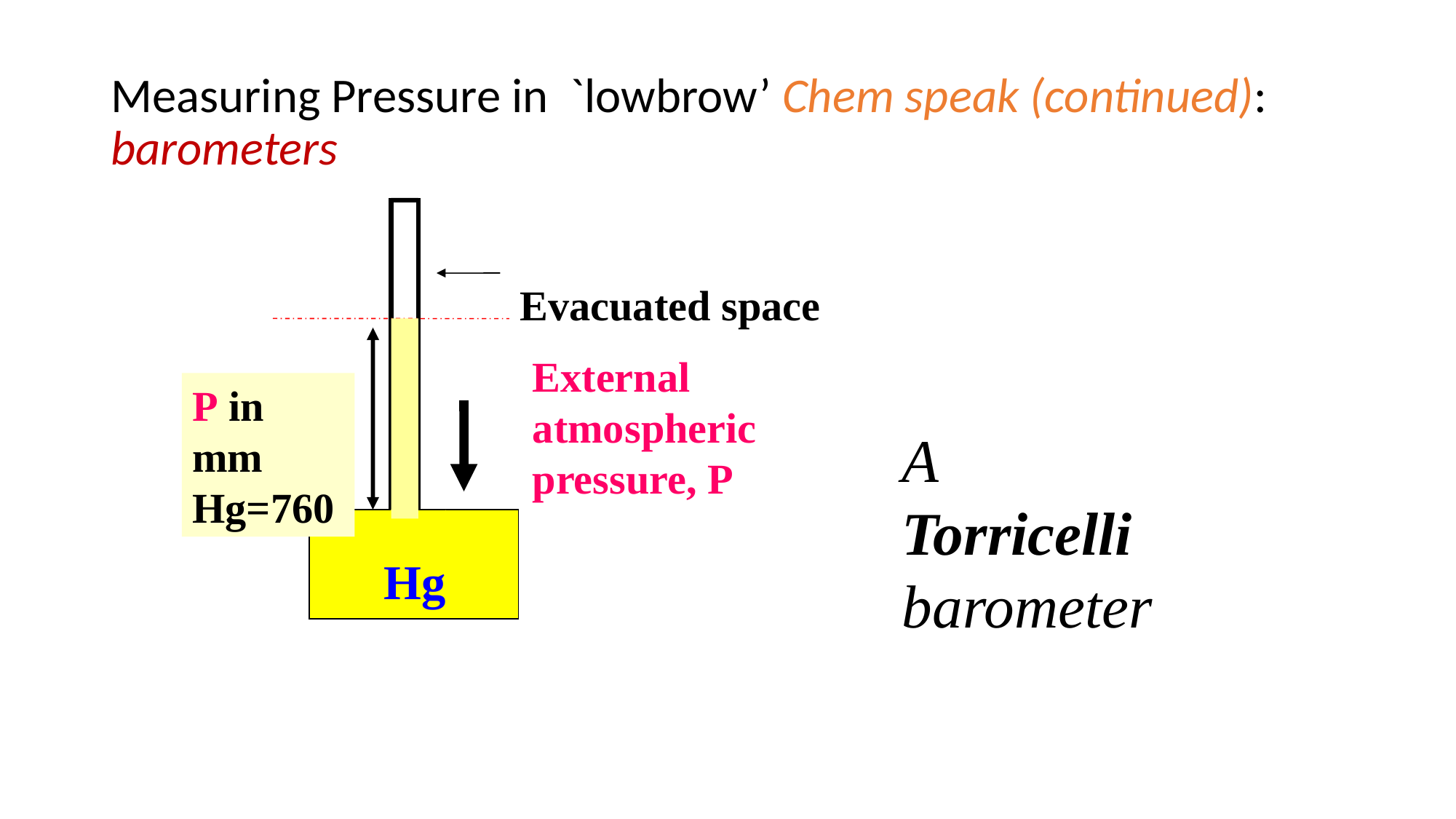

# Measuring Pressure in  `lowbrow’ Chem speak (continued): barometers

Evacuated space

External atmospheric pressure, P
P in mm Hg=760

A Torricelli barometer

Hg